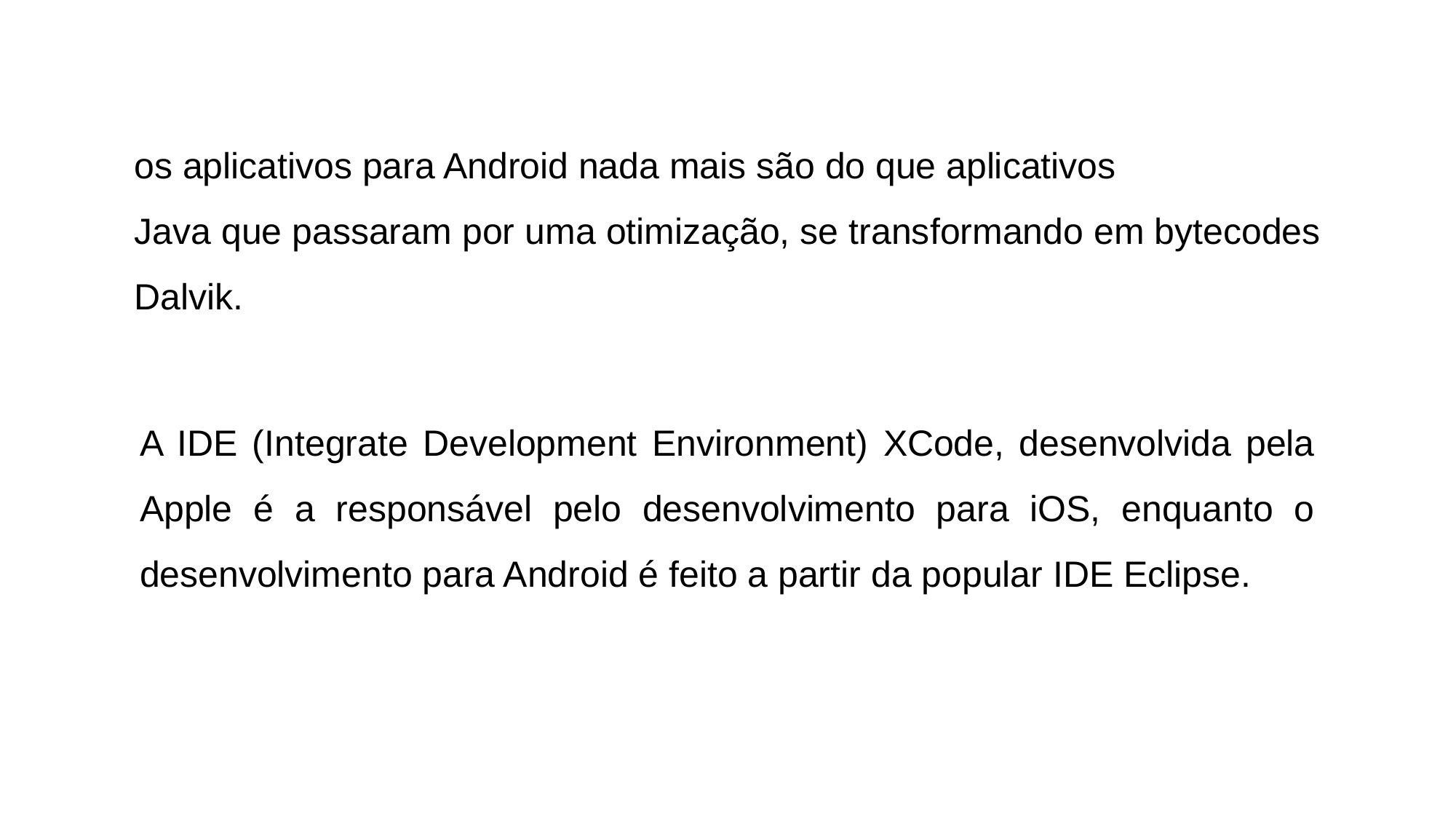

os aplicativos para Android nada mais são do que aplicativos
Java que passaram por uma otimização, se transformando em bytecodes Dalvik.
A IDE (Integrate Development Environment) XCode, desenvolvida pela Apple é a responsável pelo desenvolvimento para iOS, enquanto o desenvolvimento para Android é feito a partir da popular IDE Eclipse.